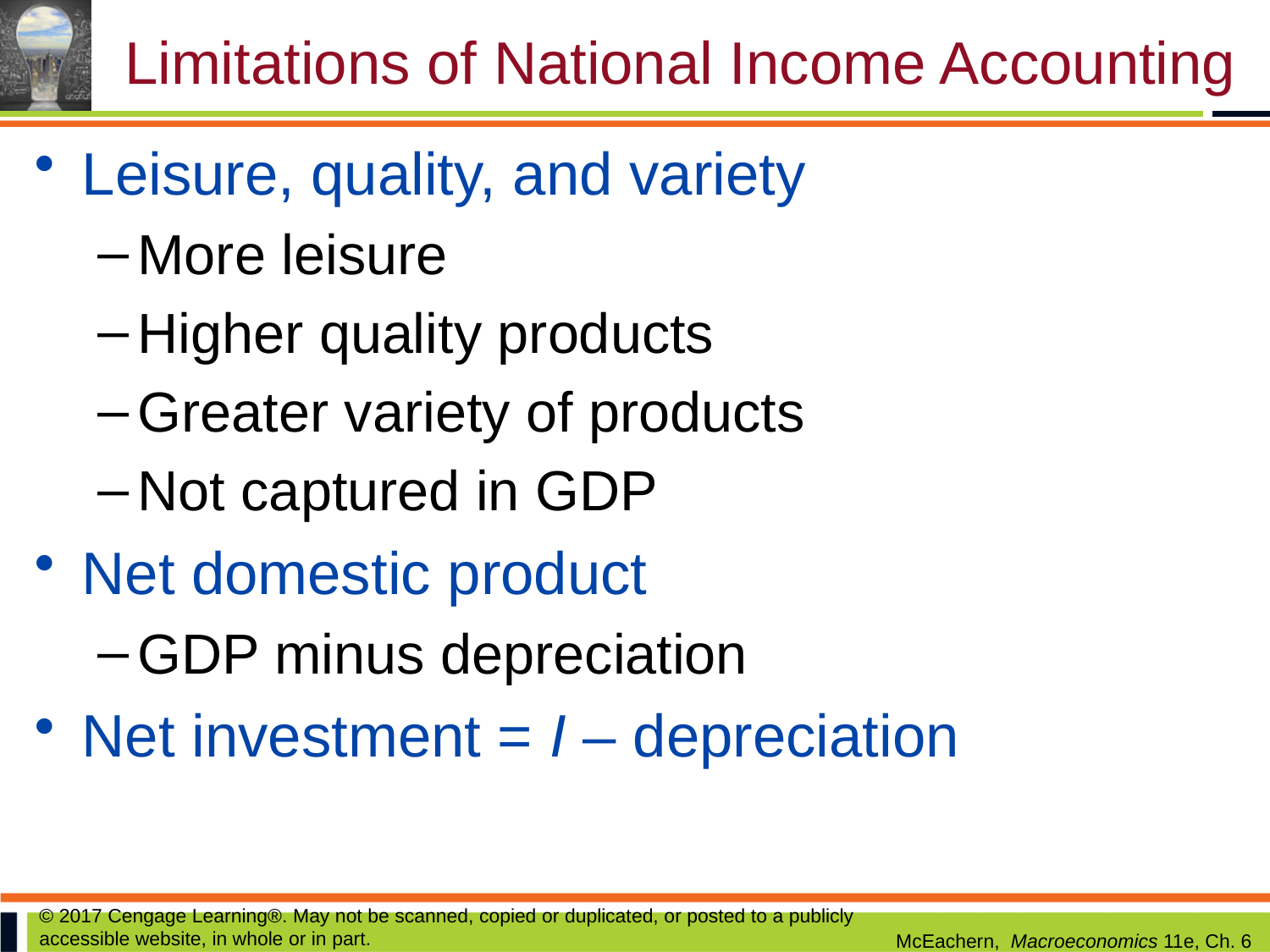

# Limitations of National Income Accounting
Leisure, quality, and variety
More leisure
Higher quality products
Greater variety of products
Not captured in GDP
Net domestic product
GDP minus depreciation
Net investment = I – depreciation

© 2017 Cengage Learning®. May not be scanned, copied or duplicated, or posted to a publicly accessible website, in whole or in part.